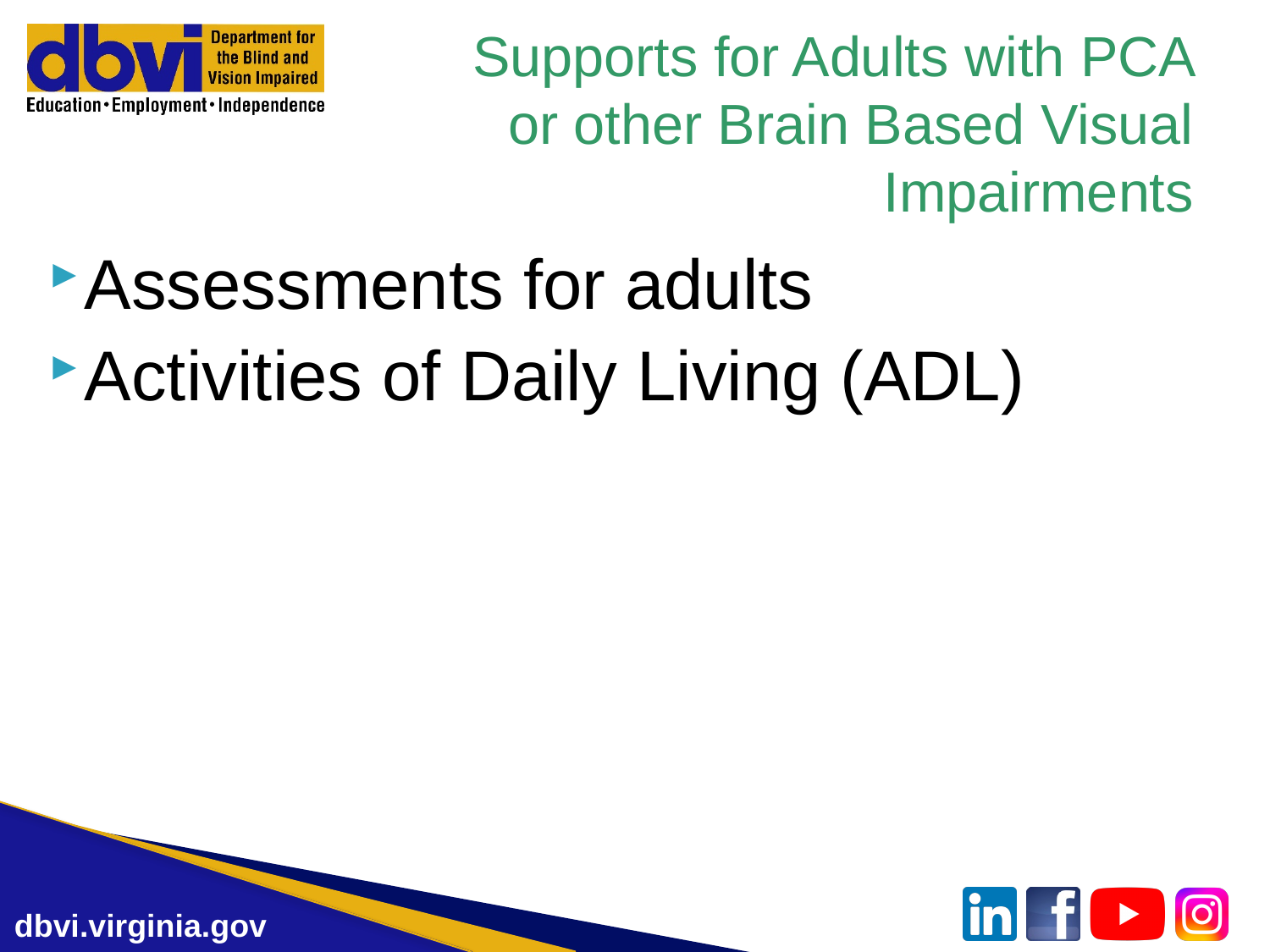

# Supports for Adults with PCA or other Brain Based Visual Impairments
Assessments for adults
Activities of Daily Living (ADL)